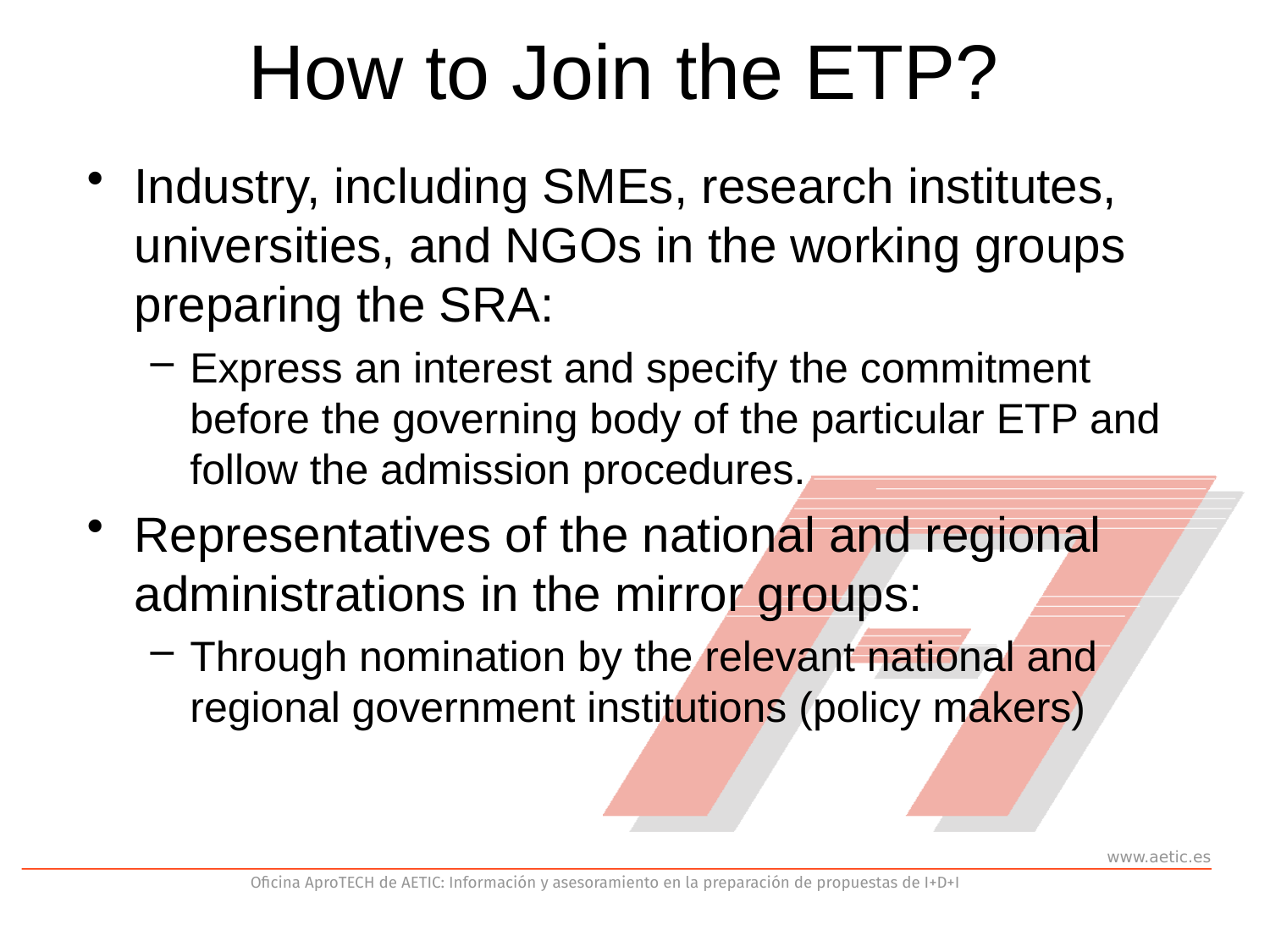

# How to Join the ETP?
Industry, including SMEs, research institutes, universities, and NGOs in the working groups preparing the SRA:
Express an interest and specify the commitment before the governing body of the particular ETP and follow the admission procedures.
Representatives of the national and regional administrations in the mirror groups:
Through nomination by the relevant national and regional government institutions (policy makers)